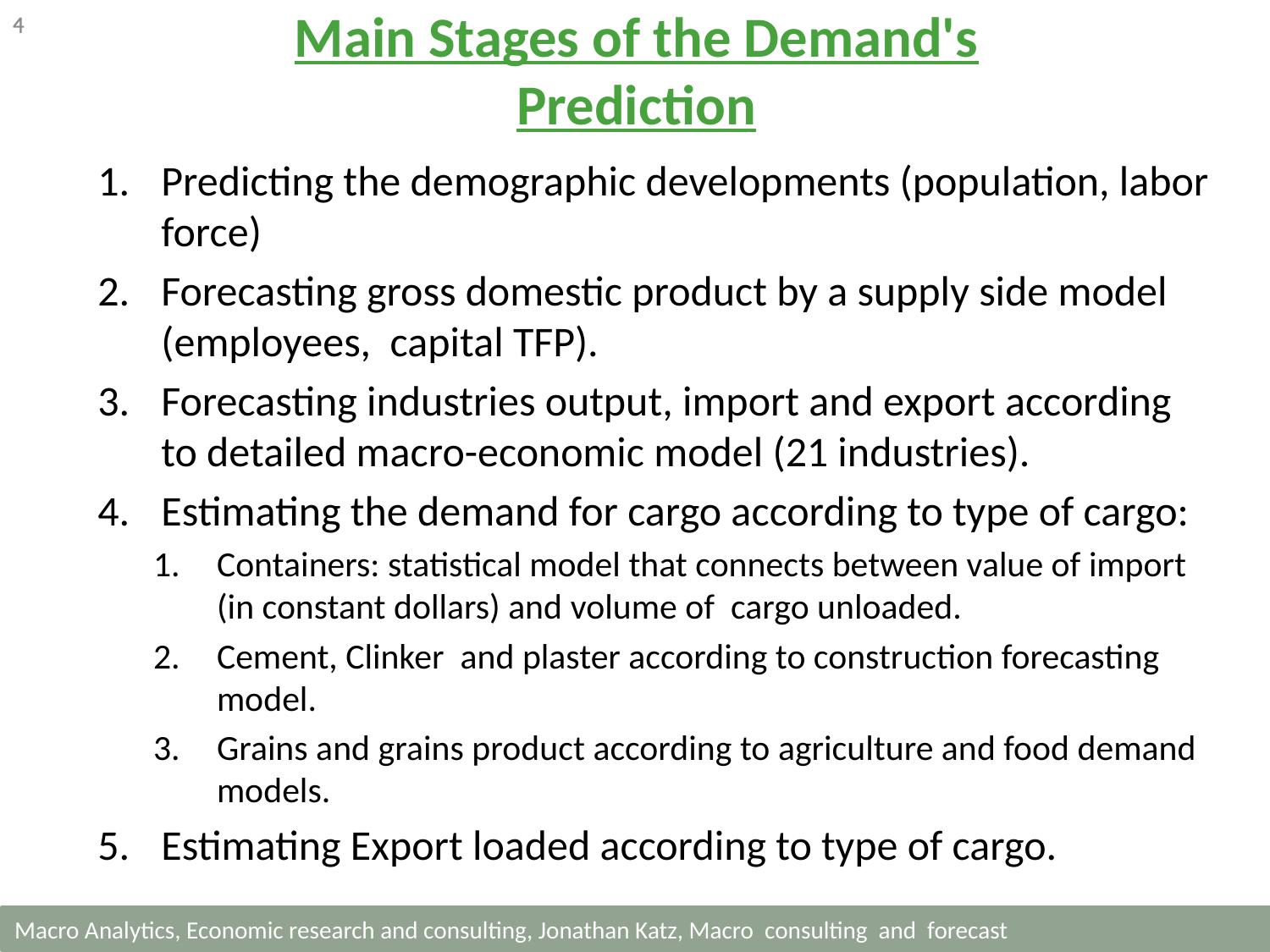

4
Main Stages of the Demand's Prediction
Predicting the demographic developments (population, labor force)
Forecasting gross domestic product by a supply side model (employees,  capital TFP).
Forecasting industries output, import and export according to detailed macro-economic model (21 industries).
Estimating the demand for cargo according to type of cargo:
Containers: statistical model that connects between value of import (in constant dollars) and volume of  cargo unloaded.
Cement, Clinker  and plaster according to construction forecasting model.
Grains and grains product according to agriculture and food demand models.
Estimating Export loaded according to type of cargo.